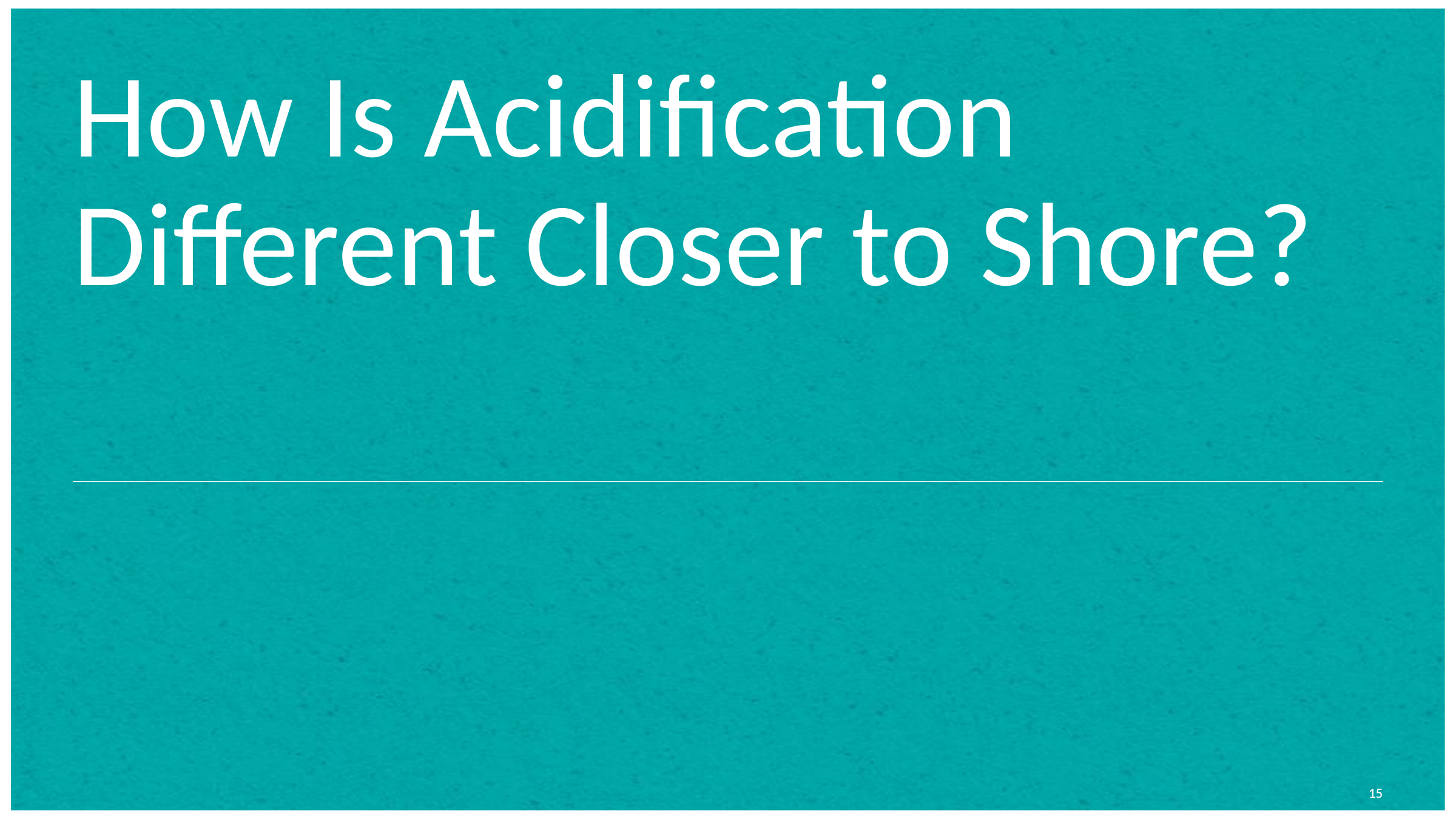

# How Is Acidification Different Closer to Shore?